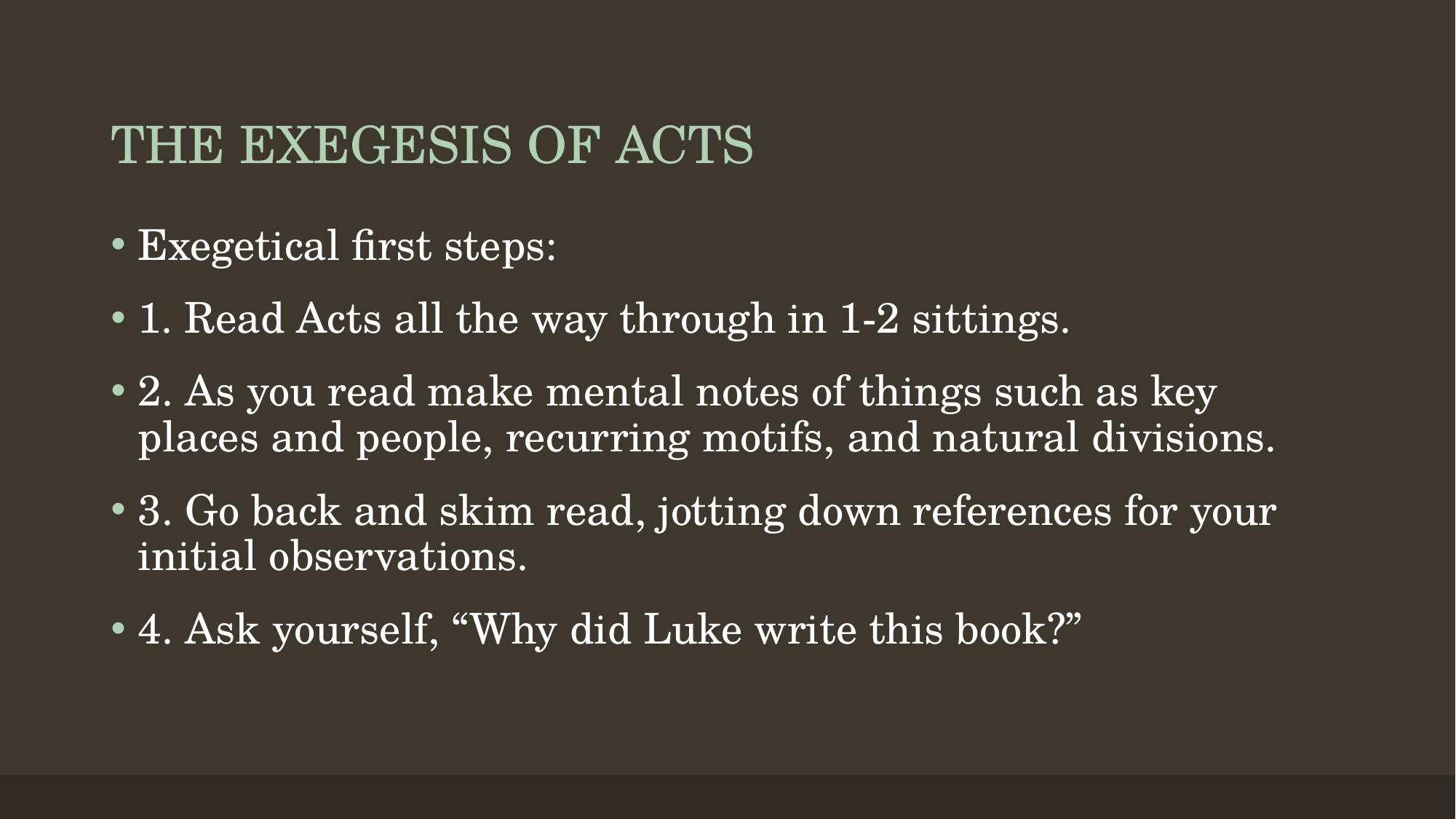

# THE EXEGESIS OF ACTS
Exegetical first steps:
1. Read Acts all the way through in 1-2 sittings.
2. As you read make mental notes of things such as key places and people, recurring motifs, and natural divisions.
3. Go back and skim read, jotting down references for your initial observations.
4. Ask yourself, “Why did Luke write this book?”